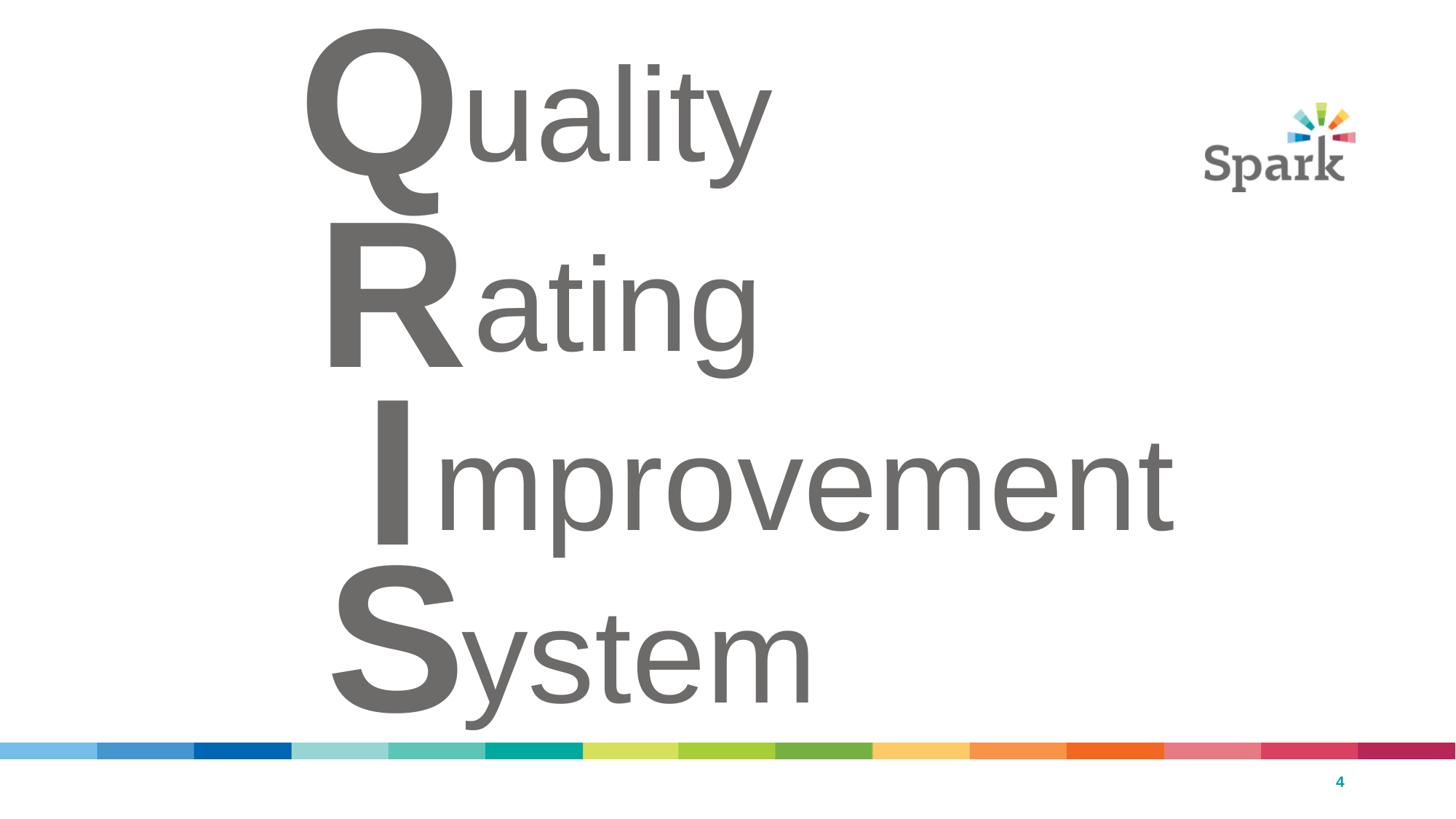

4
Q
uality
R
ating
I
mprovement
S
ystem